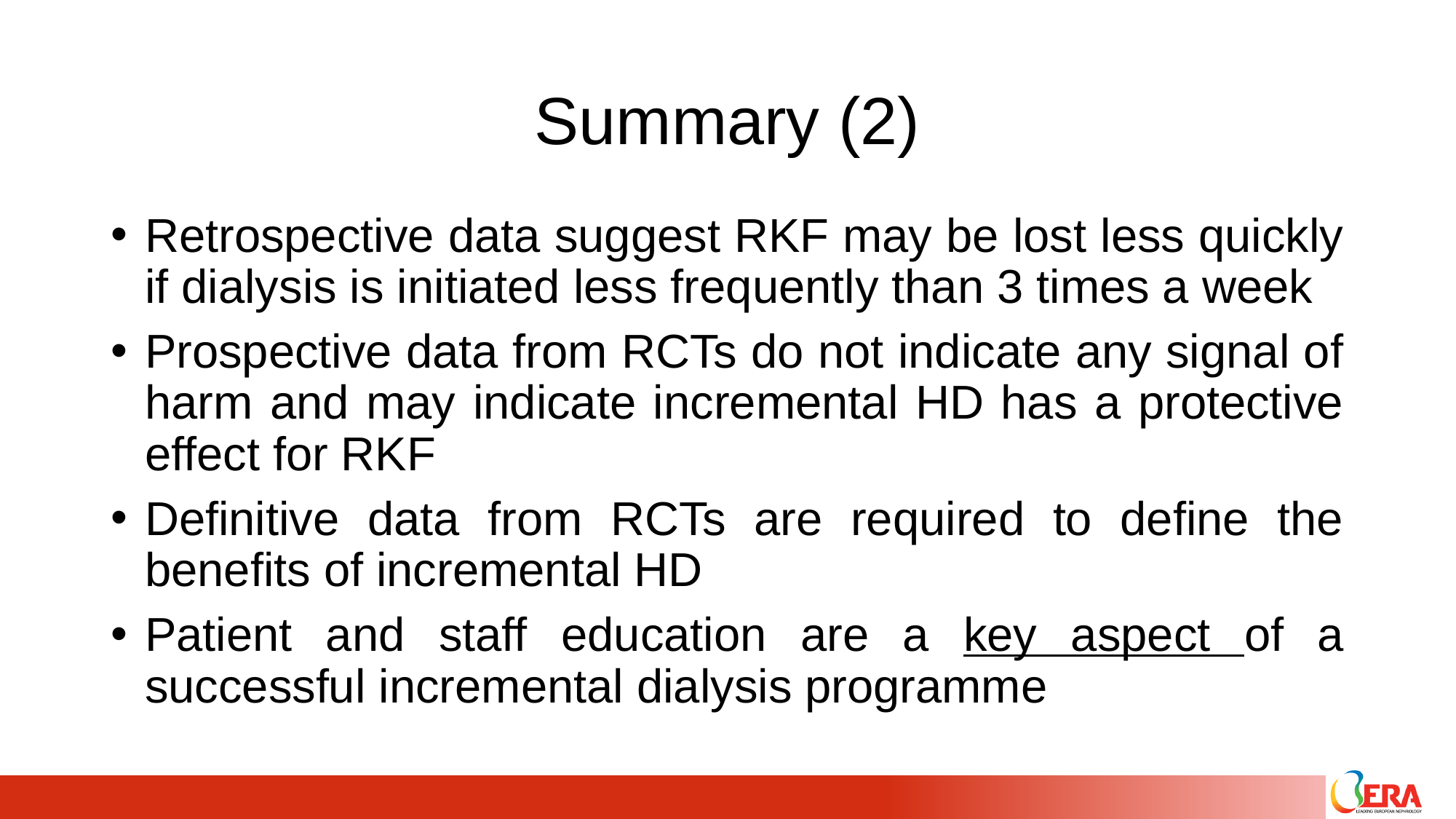

# Summary (2)

Retrospective data suggest RKF may be lost less quickly if dialysis is initiated less frequently than 3 times a week
Prospective data from RCTs do not indicate any signal of harm and may indicate incremental HD has a protective effect for RKF
Definitive data from RCTs are required to define the benefits of incremental HD
Patient and staff education are a key aspect of a successful incremental dialysis programme